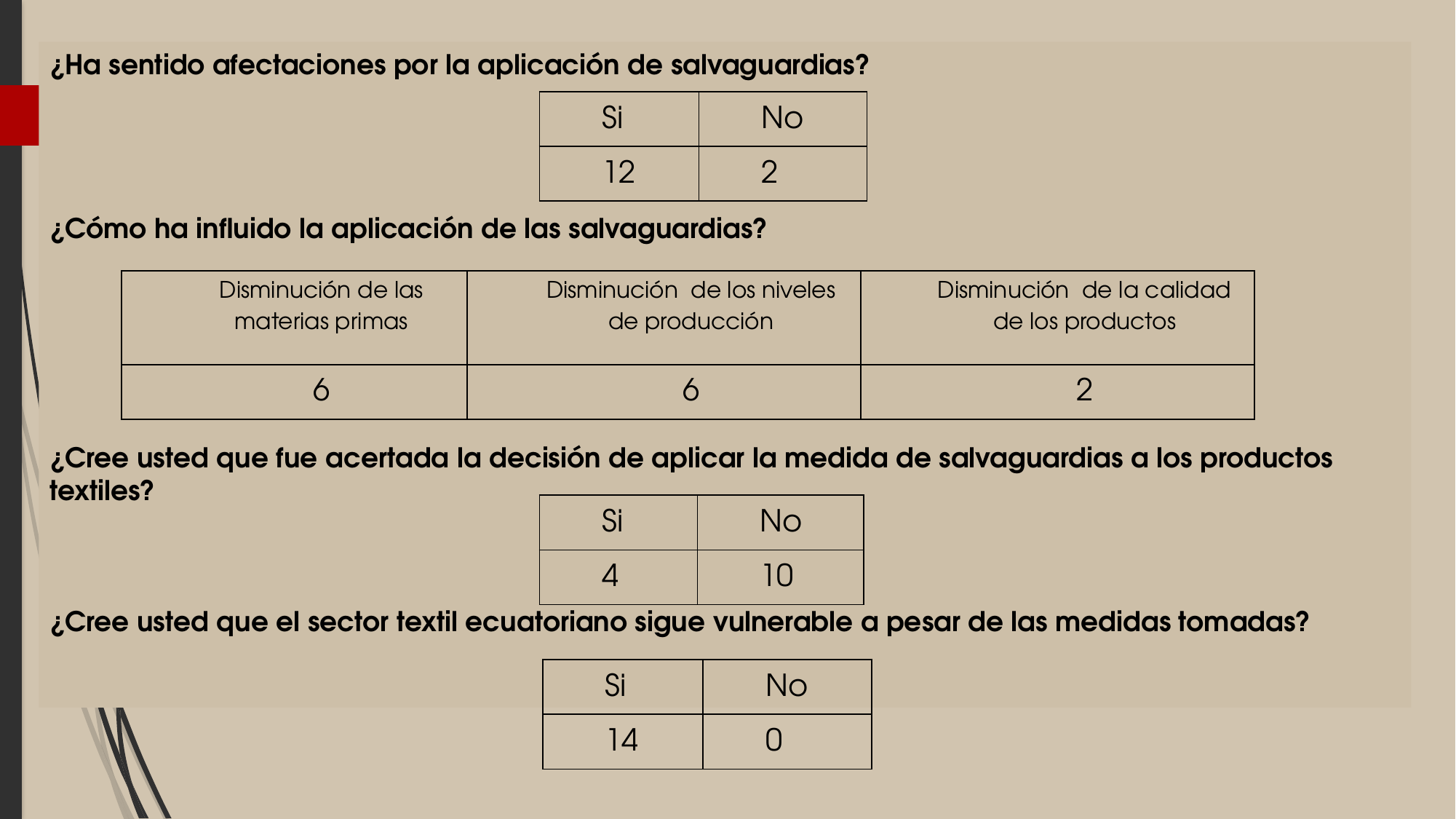

¿Ha sentido afectaciones por la aplicación de salvaguardias?

¿Cómo ha influido la aplicación de las salvaguardias?

¿Cree usted que fue acertada la decisión de aplicar la medida de salvaguardias a los productos textiles?

¿Cree usted que el sector textil ecuatoriano sigue vulnerable a pesar de las medidas tomadas?

| Si | No |
| --- | --- |
| 12 | 2 |
| Disminución de las materias primas | Disminución de los niveles de producción | Disminución de la calidad de los productos |
| --- | --- | --- |
| 6 | 6 | 2 |
| Si | No |
| --- | --- |
| 4 | 10 |
| Si | No |
| --- | --- |
| 14 | 0 |